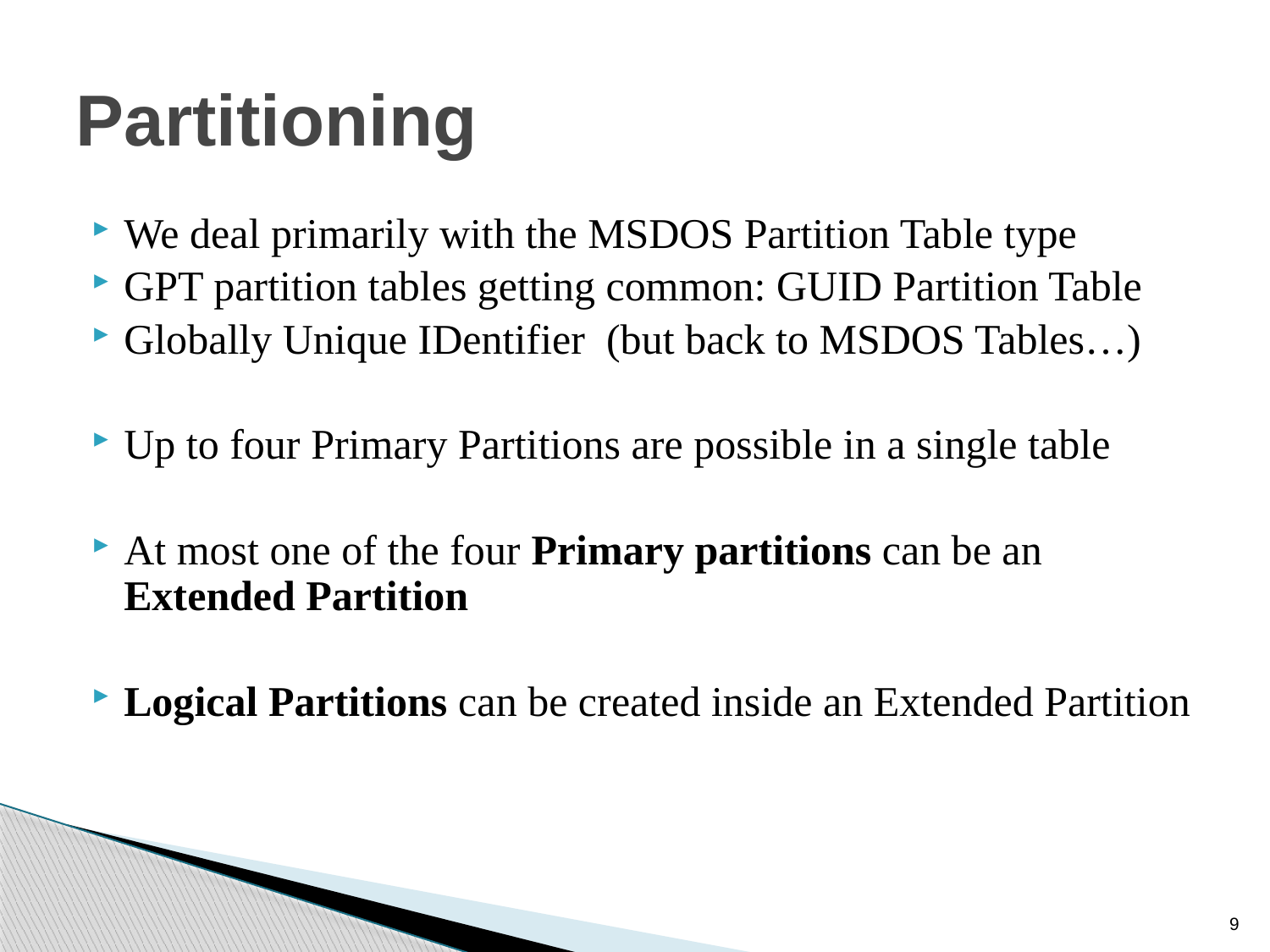

# Partitioning
We deal primarily with the MSDOS Partition Table type
GPT partition tables getting common: GUID Partition Table
Globally Unique IDentifier  (but back to MSDOS Tables…)

Up to four Primary Partitions are possible in a single table

At most one of the four Primary partitions can be an Extended Partition

Logical Partitions can be created inside an Extended Partition

9